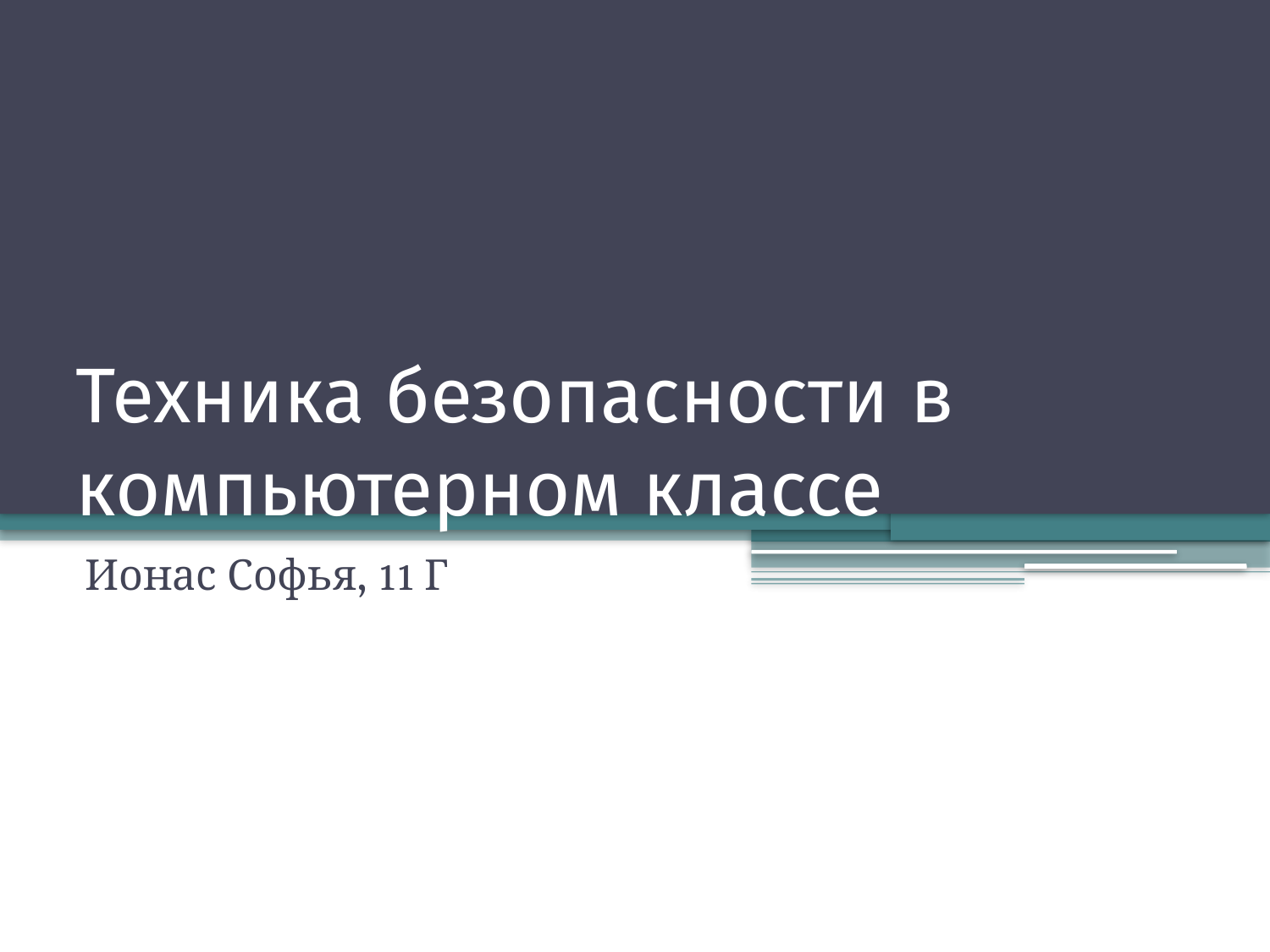

# Техника безопасности в компьютерном классе
Ионас Софья, 11 Г